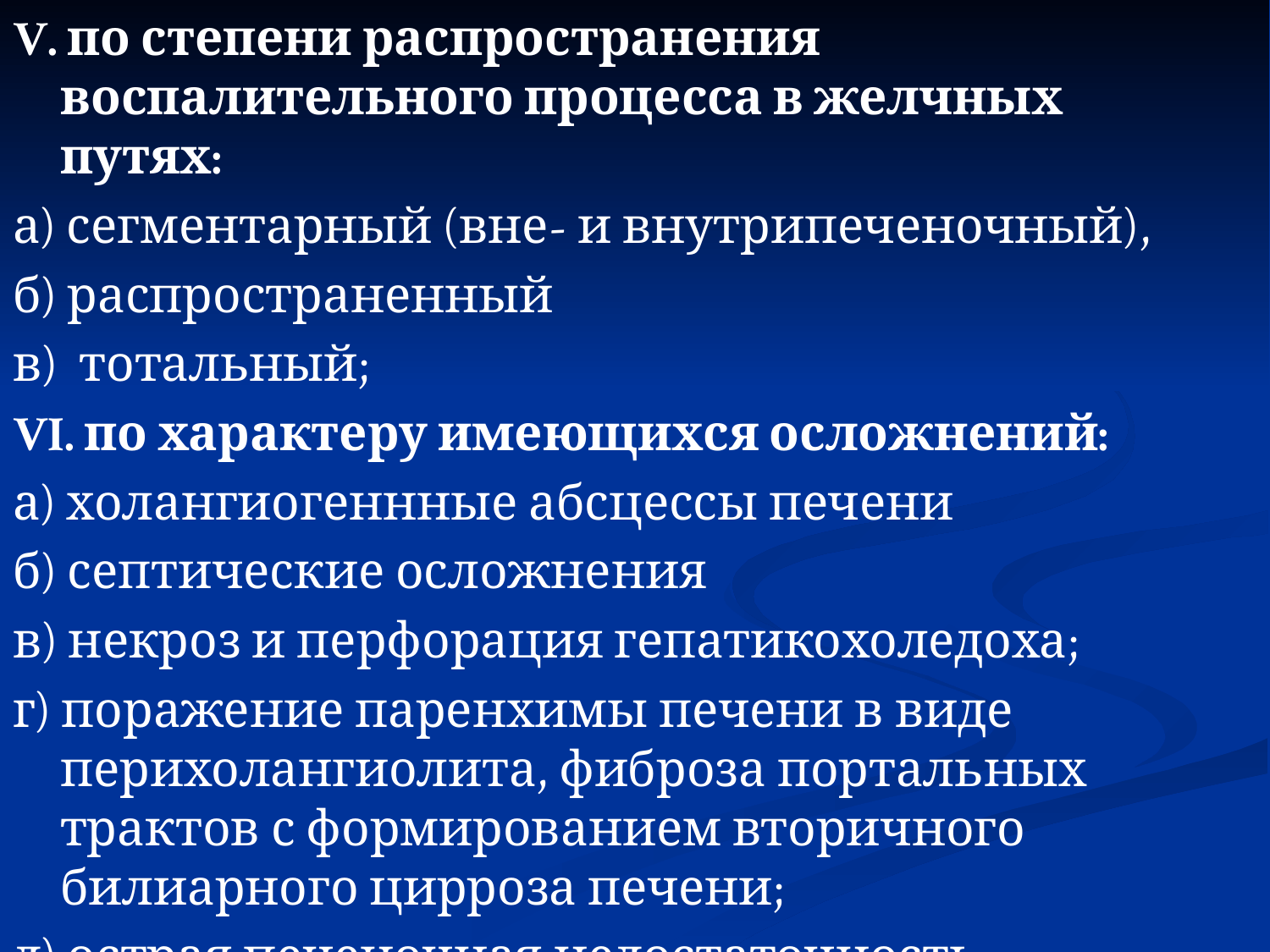

V. по степени распространения воспалительного процесса в желчных    путях:
а) сегментарный (вне- и внутрипеченочный),
б) распространенный
в)  тотальный;
VI. по характеру имеющихся осложнений:
а) холангиогеннные абсцессы печени
б) септические осложнения
в) некроз и перфорация гепатикохоледоха;
г) поражение паренхимы печени в виде перихолангиолита, фиброза портальных трактов с формированием вторичного билиарного цирроза печени;
д) острая печеночная недостаточность.